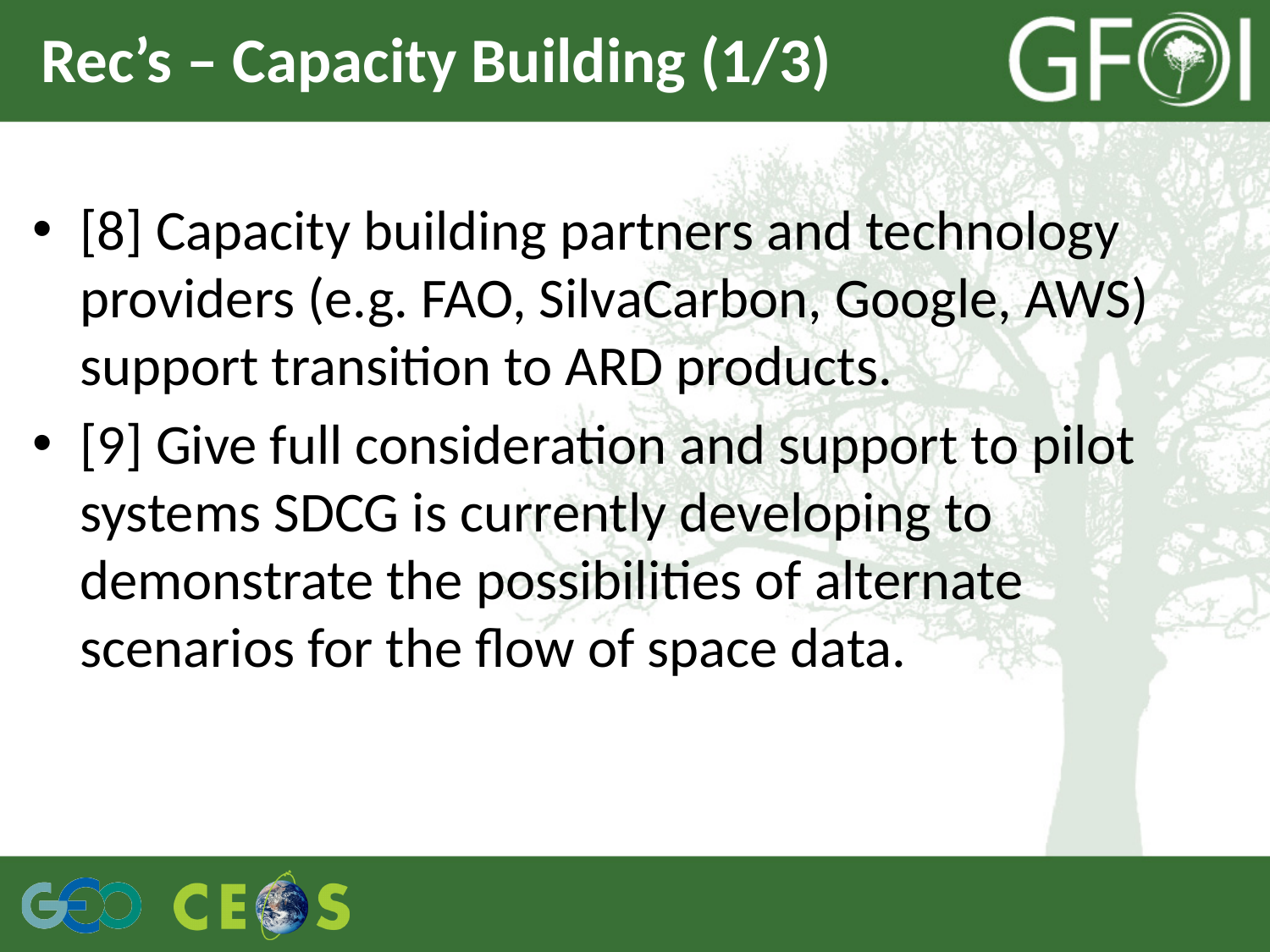

# Rec’s – Capacity Building (1/3)
[8] Capacity building partners and technology providers (e.g. FAO, SilvaCarbon, Google, AWS) support transition to ARD products.
[9] Give full consideration and support to pilot systems SDCG is currently developing to demonstrate the possibilities of alternate scenarios for the flow of space data.